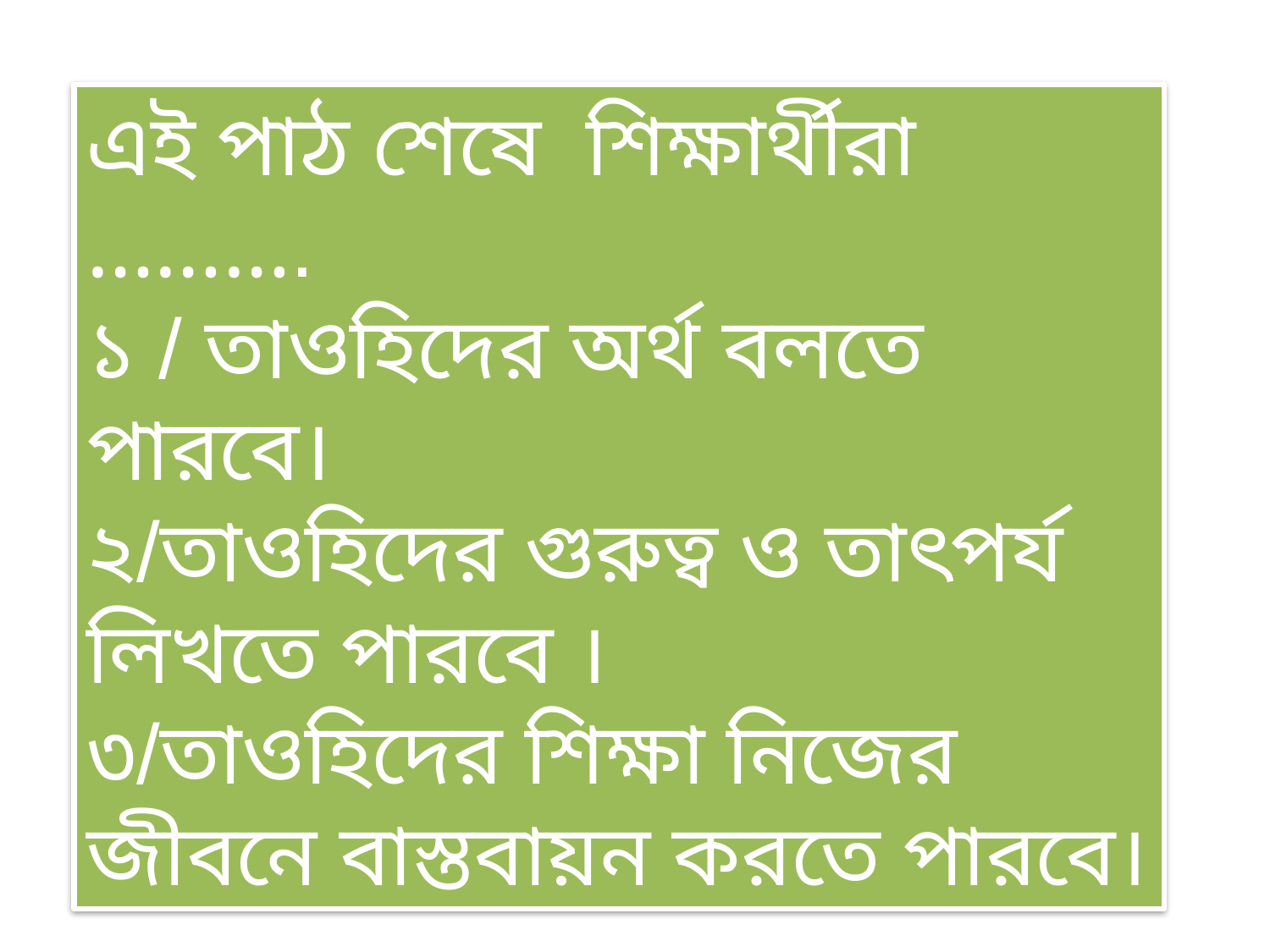

এই পাঠ শেষে  শিক্ষার্থীরা ……….
১ / তাওহিদের অর্থ বলতে পারবে।
২/তাওহিদের গুরুত্ব ও তাৎপর্য  লিখতে পারবে ।
৩/তাওহিদের শিক্ষা নিজের জীবনে বাস্তবায়ন করতে পারবে।